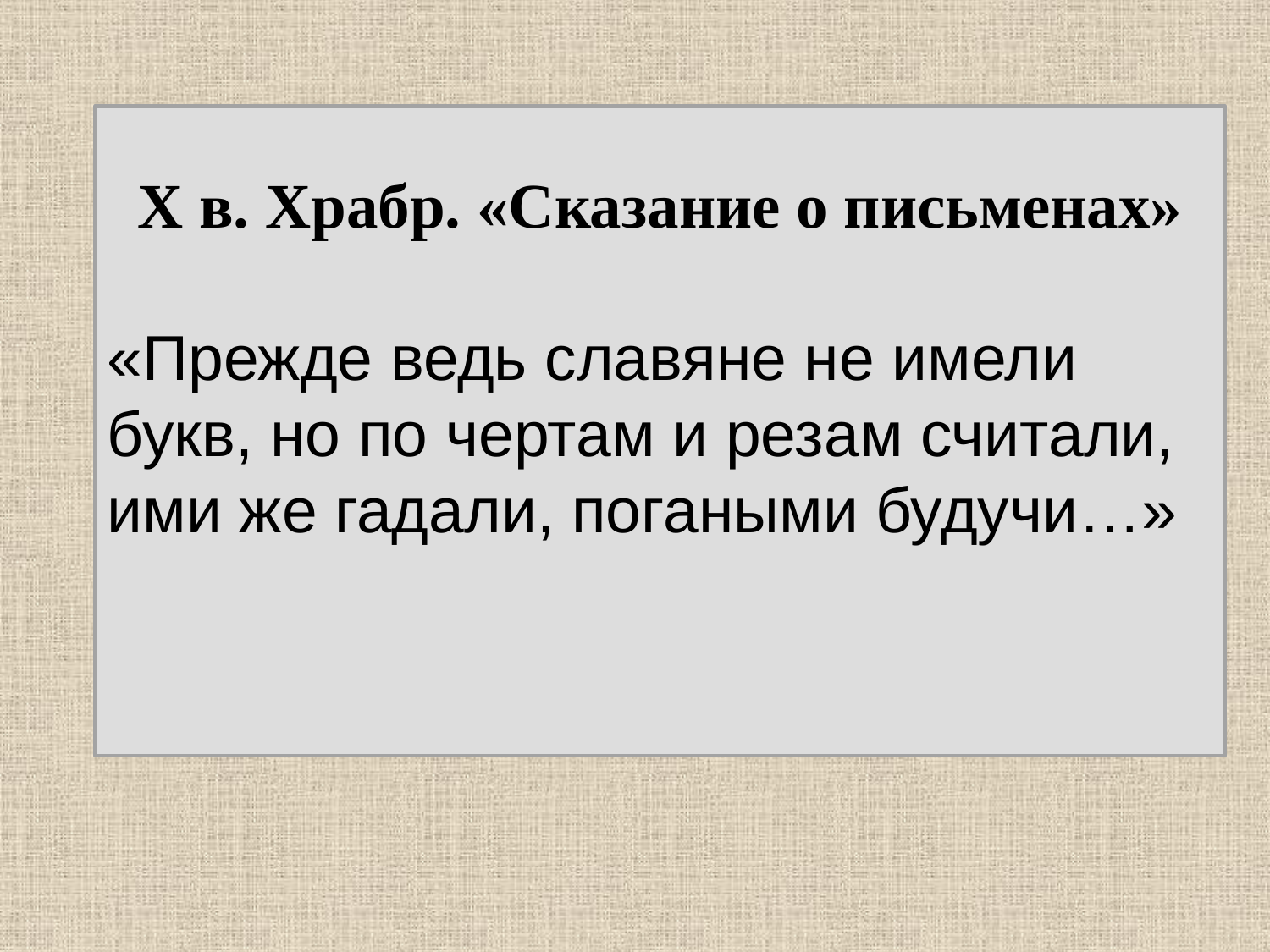

X в. Храбр. «Сказание о письменах»

«Прежде ведь славяне не имели букв, но по чертам и резам считали, ими же гадали, погаными будучи…»